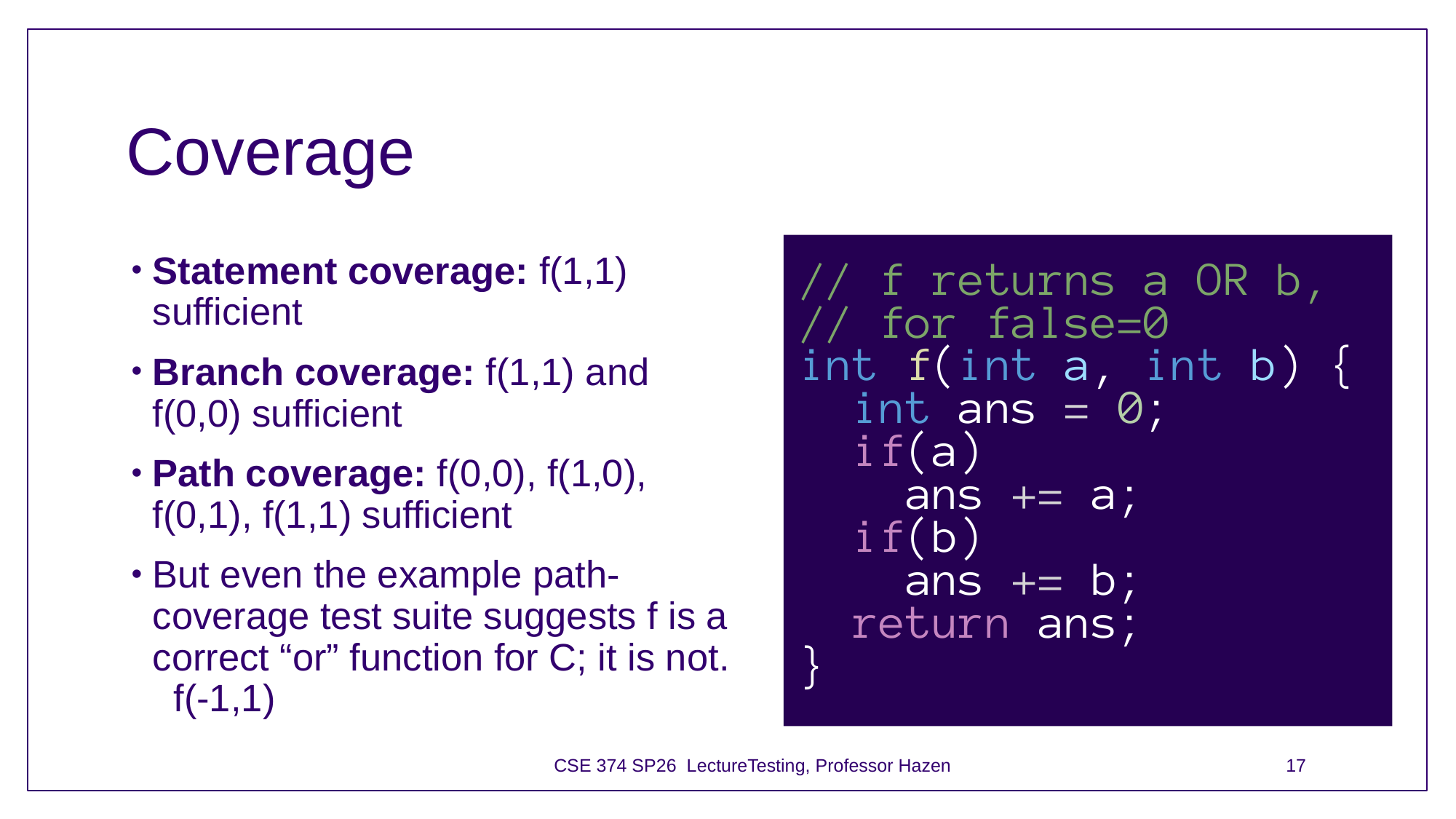

# Coverage

// f returns a OR b,
// for false=0
int f(int a, int b) {
  int ans = 0;
  if(a)
    ans += a;
  if(b)
    ans += b;
  return ans;
}

Statement coverage: f(1,1) sufficient
Branch coverage: f(1,1) and f(0,0) sufficient
Path coverage: f(0,0), f(1,0), f(0,1), f(1,1) sufficient
But even the example path-coverage test suite suggests f is a correct “or” function for C; it is not.   f(-1,1)
CSE 374 SP26  LectureTesting, Professor Hazen
17